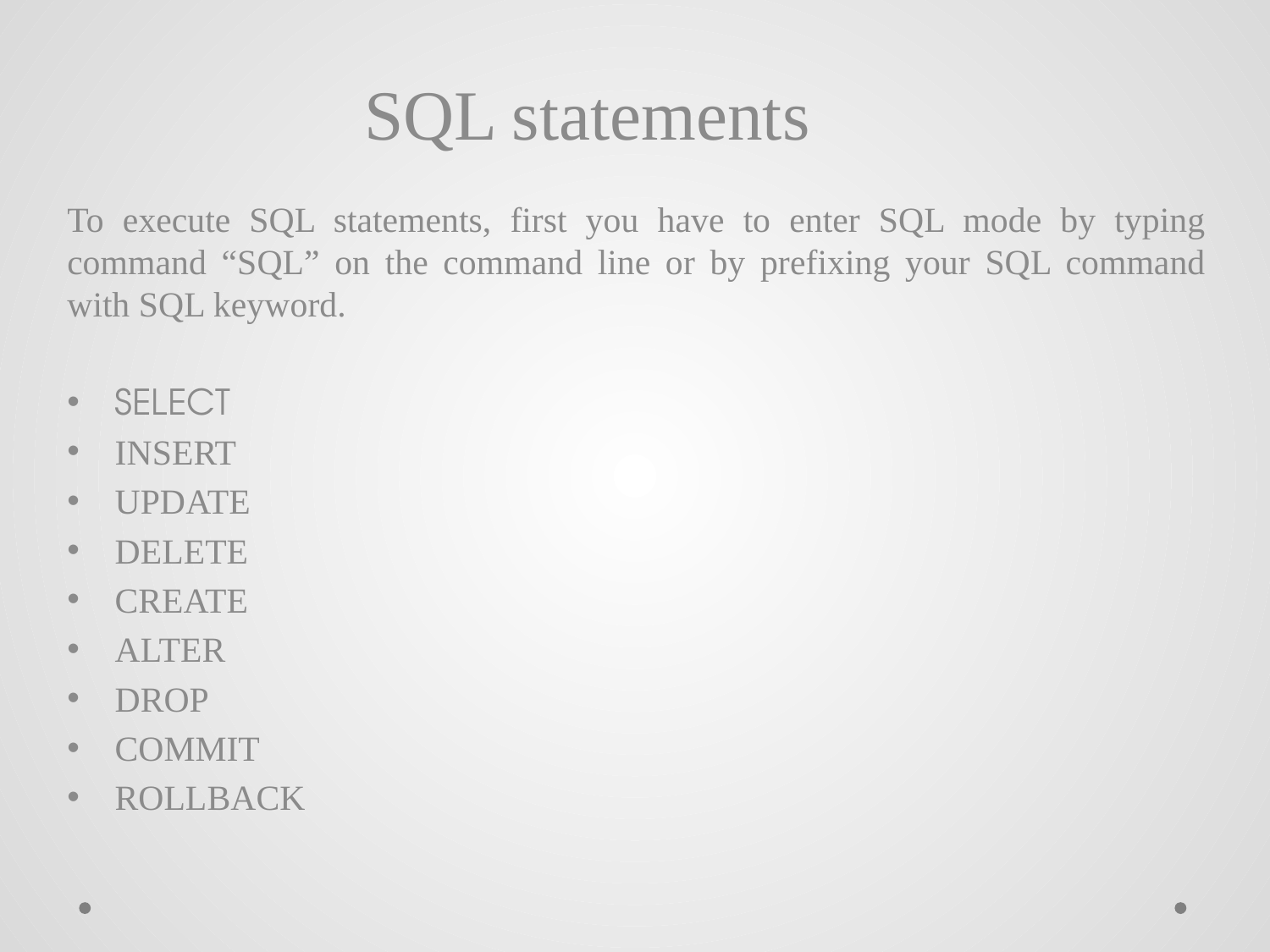

SQL statements

To execute SQL statements, first you have to enter SQL mode by typing command “SQL” on the command line or by prefixing your SQL command with SQL keyword.

SELECT
INSERT
UPDATE
DELETE
CREATE
ALTER
DROP
COMMIT
ROLLBACK